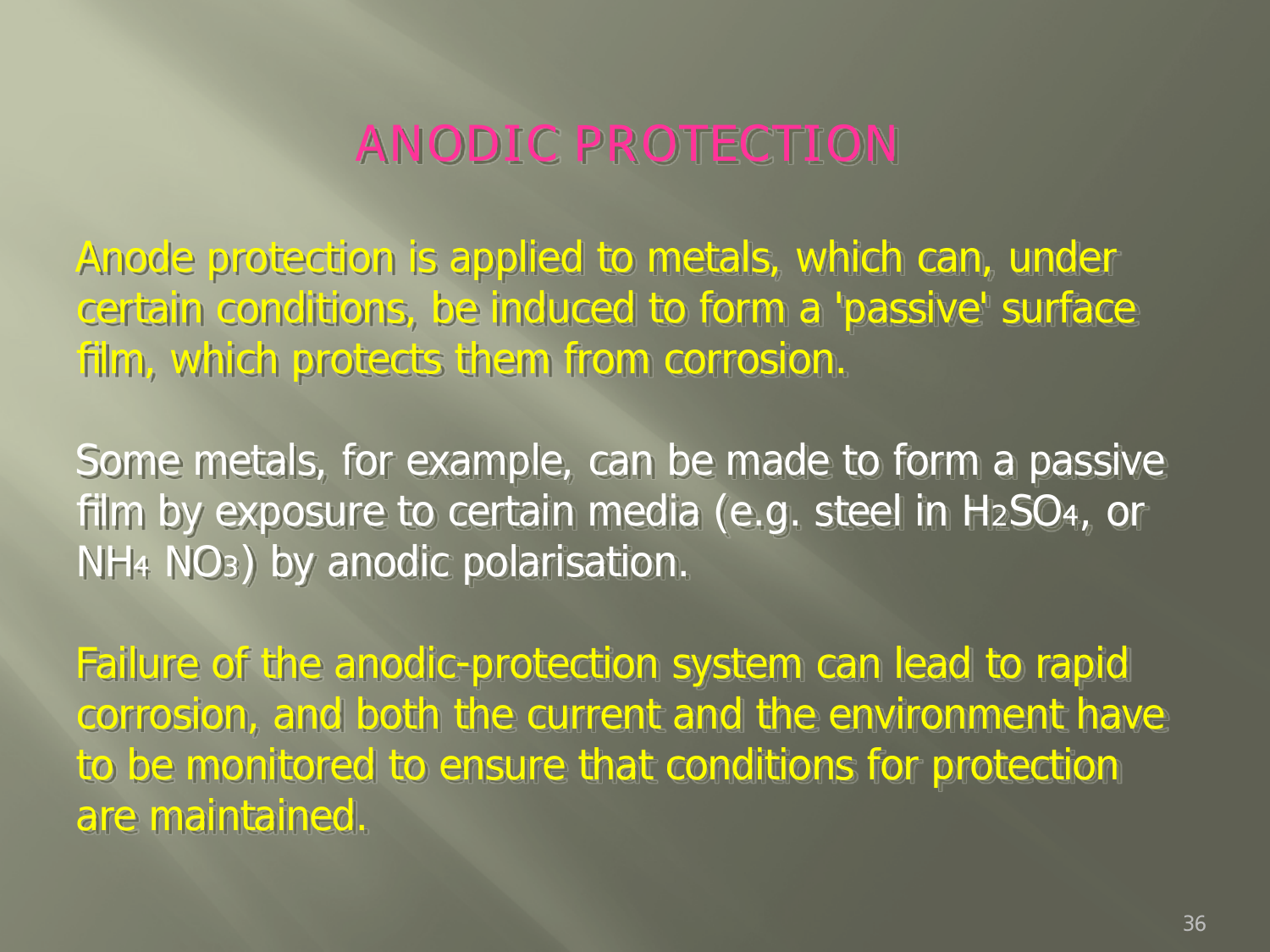

ANODIC PROTECTION

Anode protection is applied to metals, which can, under certain conditions, be induced to form a 'passive' surface film, which protects them from corrosion.

Some metals, for example, can be made to form a passive film by exposure to certain media (e.g. steel in H2SO4, or NH4 NO3) by anodic polarisation.

Failure of the anodic-protection system can lead to rapid corrosion, and both the current and the environment have to be monitored to ensure that conditions for protection are maintained.

36